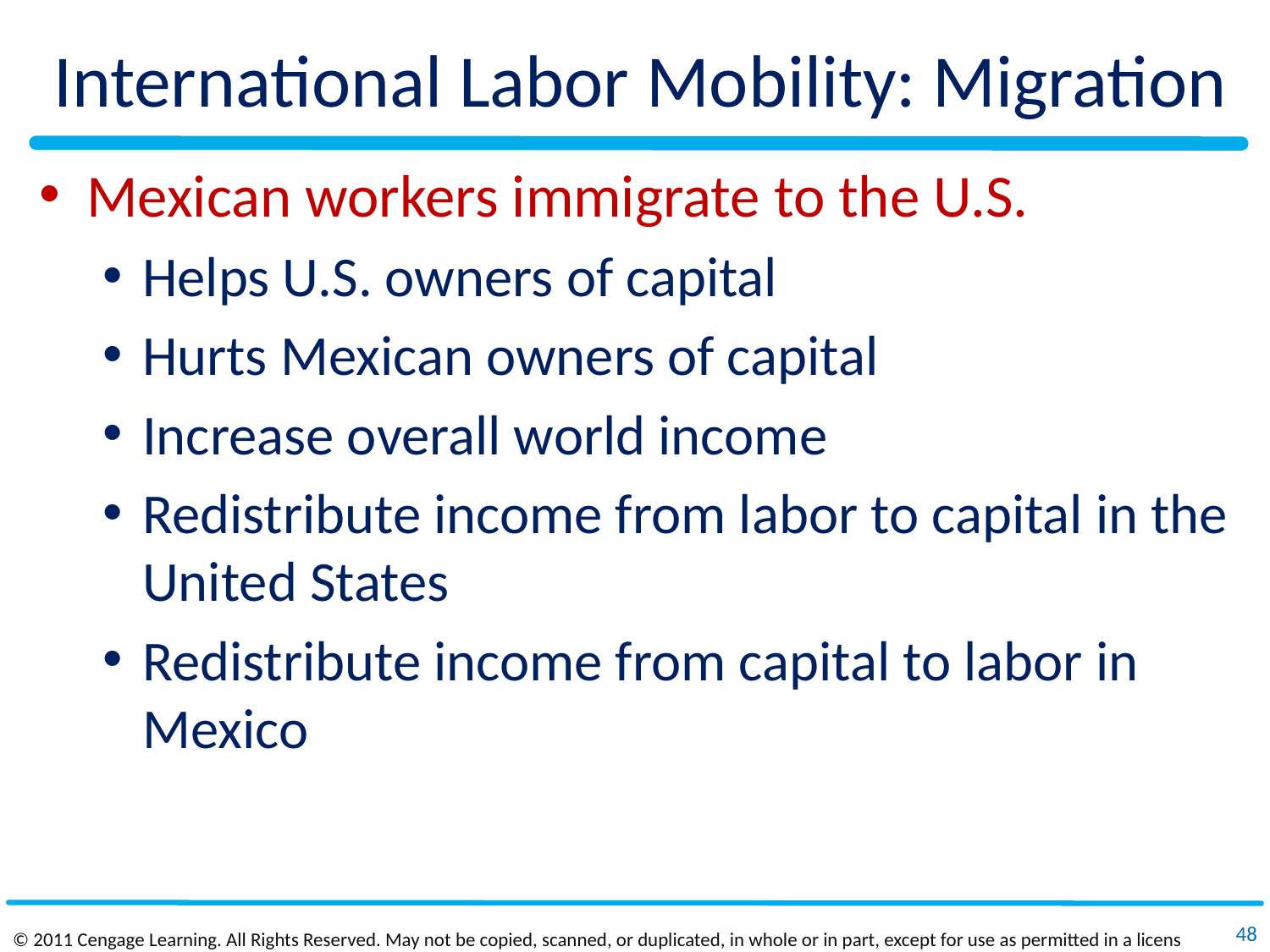

# International Labor Mobility: Migration
Mexican workers immigrate to the U.S.
Helps U.S. owners of capital
Hurts Mexican owners of capital
Increase overall world income
Redistribute income from labor to capital in the United States
Redistribute income from capital to labor in Mexico
48
© 2011 Cengage Learning. All Rights Reserved. May not be copied, scanned, or duplicated, in whole or in part, except for use as permitted in a license distributed with a certain product or service or otherwise on a password‐protected website for classroom use